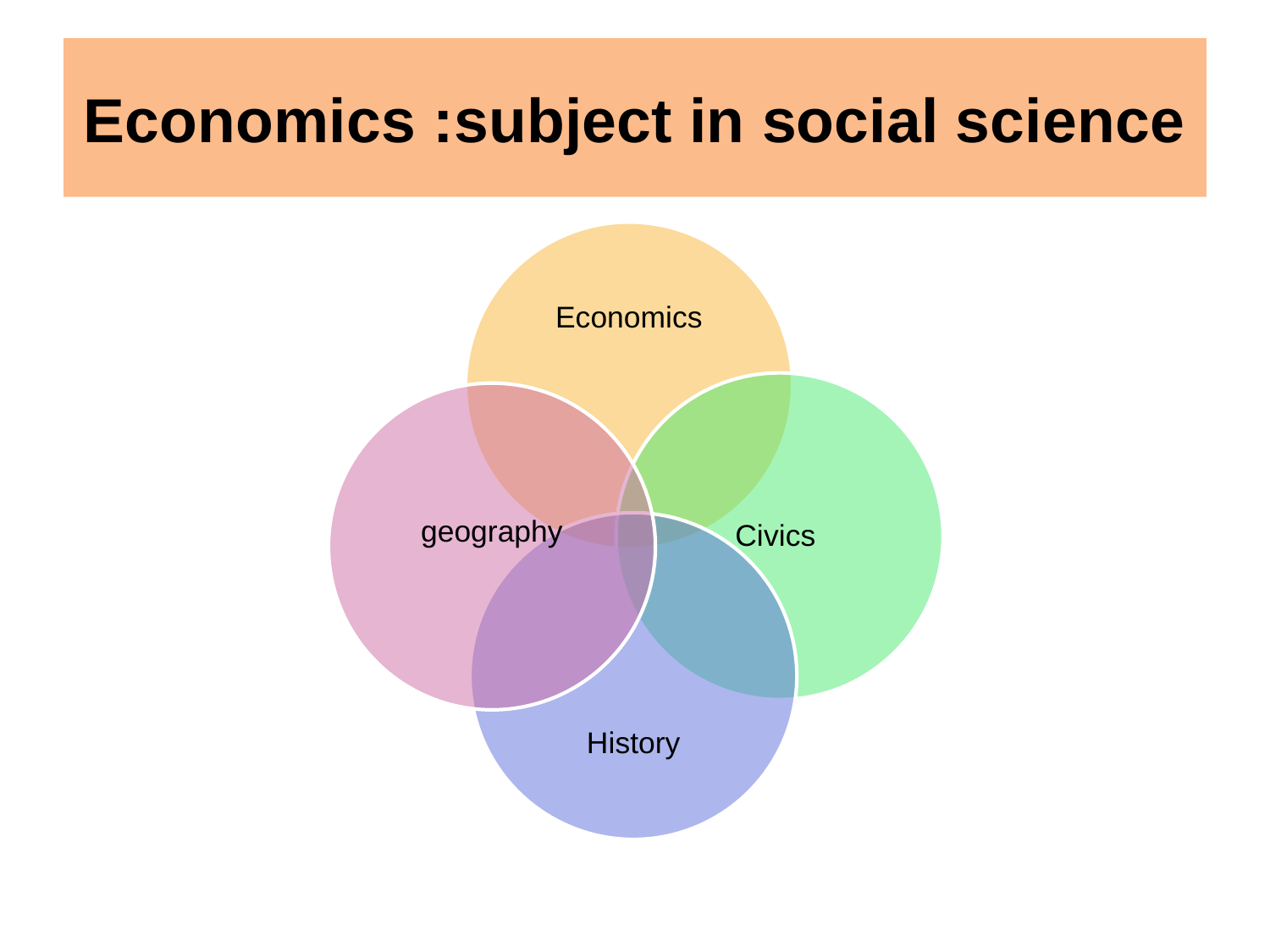

# Economics :subject in social science
Economics
Civics
History
geography